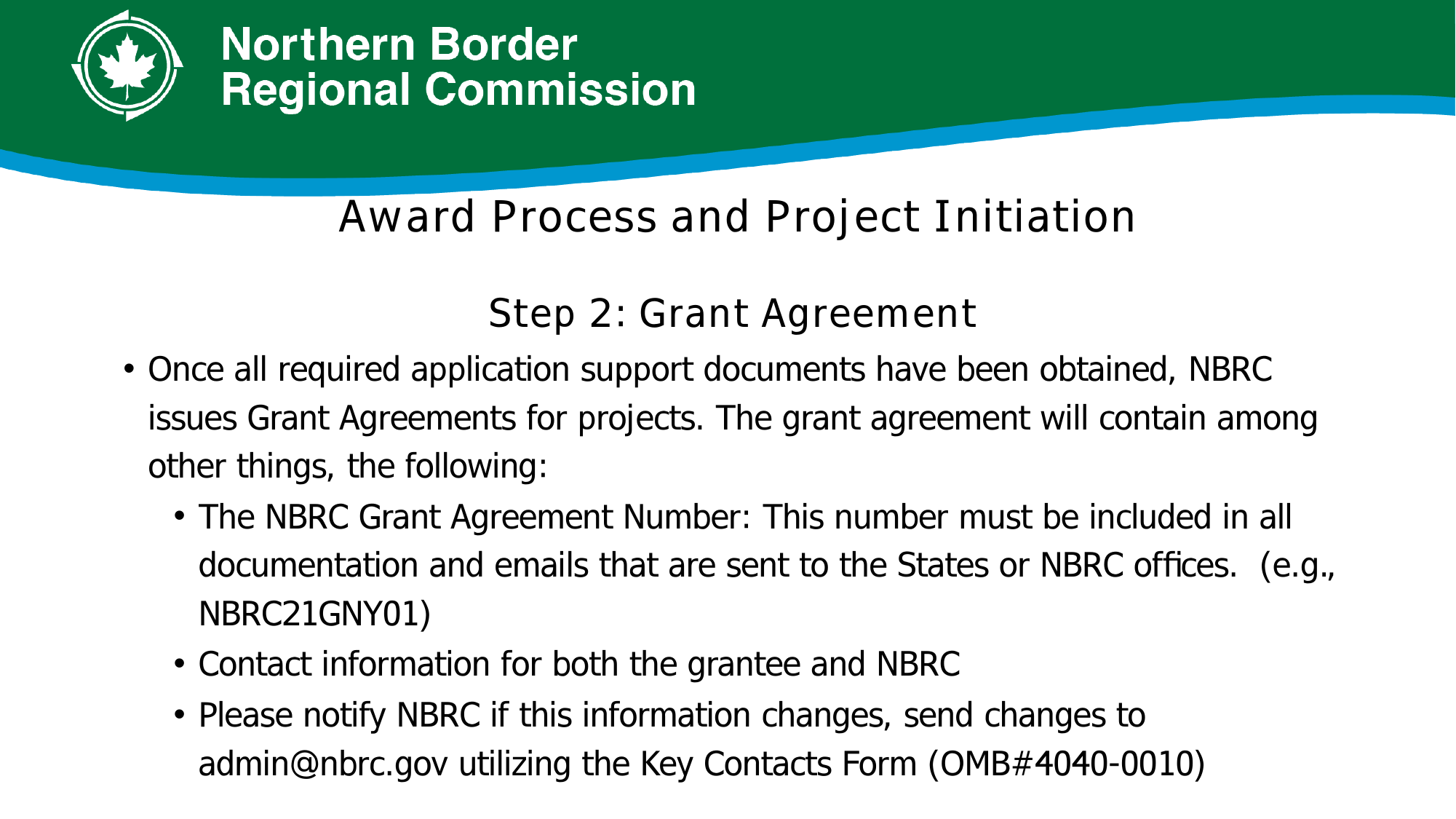

# Award Process and Project Initiation
Step 2: Grant Agreement
Once all required application support documents have been obtained, NBRC issues Grant Agreements for projects. The grant agreement will contain among other things, the following:
The NBRC Grant Agreement Number: This number must be included in all documentation and emails that are sent to the States or NBRC offices.  (e.g., NBRC21GNY01)
Contact information for both the grantee and NBRC
Please notify NBRC if this information changes, send changes to admin@nbrc.gov utilizing the Key Contacts Form (OMB#4040-0010)